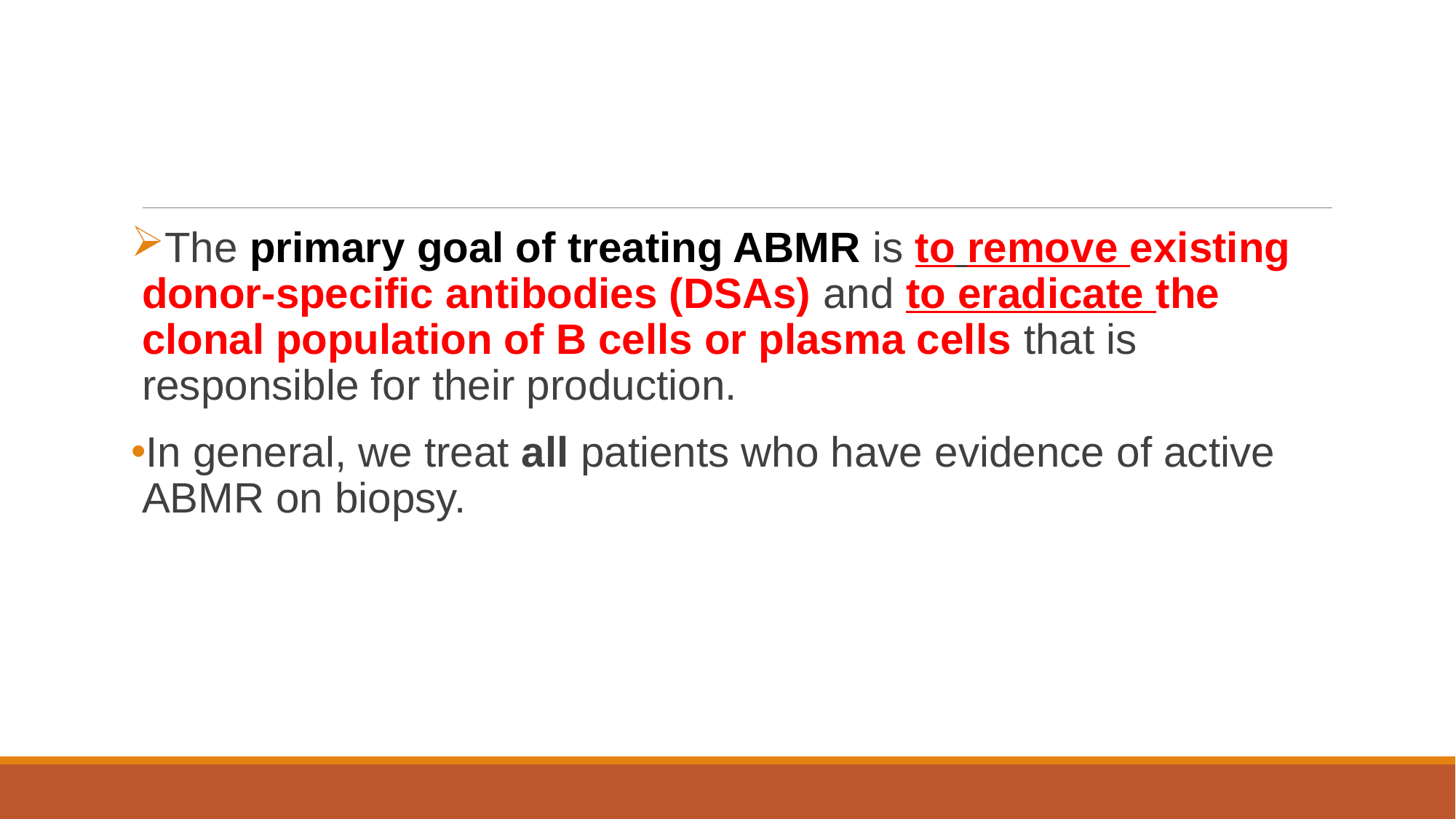

#
The primary goal of treating ABMR is to remove existing donor-specific antibodies (DSAs) and to eradicate the clonal population of B cells or plasma cells that is responsible for their production.
In general, we treat all patients who have evidence of active ABMR on biopsy.